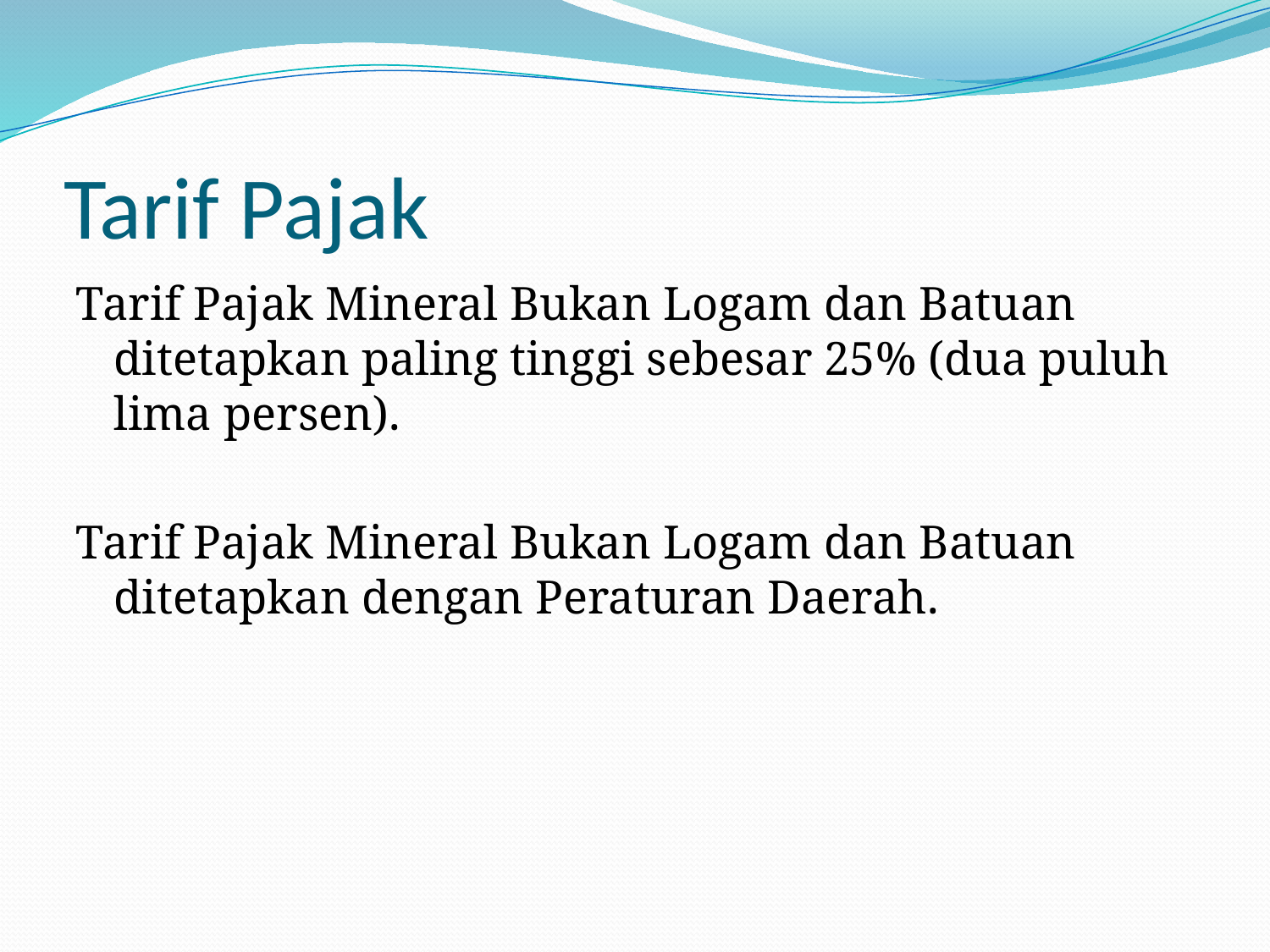

# Tarif Pajak
Tarif Pajak Mineral Bukan Logam dan Batuan ditetapkan paling tinggi sebesar 25% (dua puluh lima persen).

Tarif Pajak Mineral Bukan Logam dan Batuan ditetapkan dengan Peraturan Daerah.